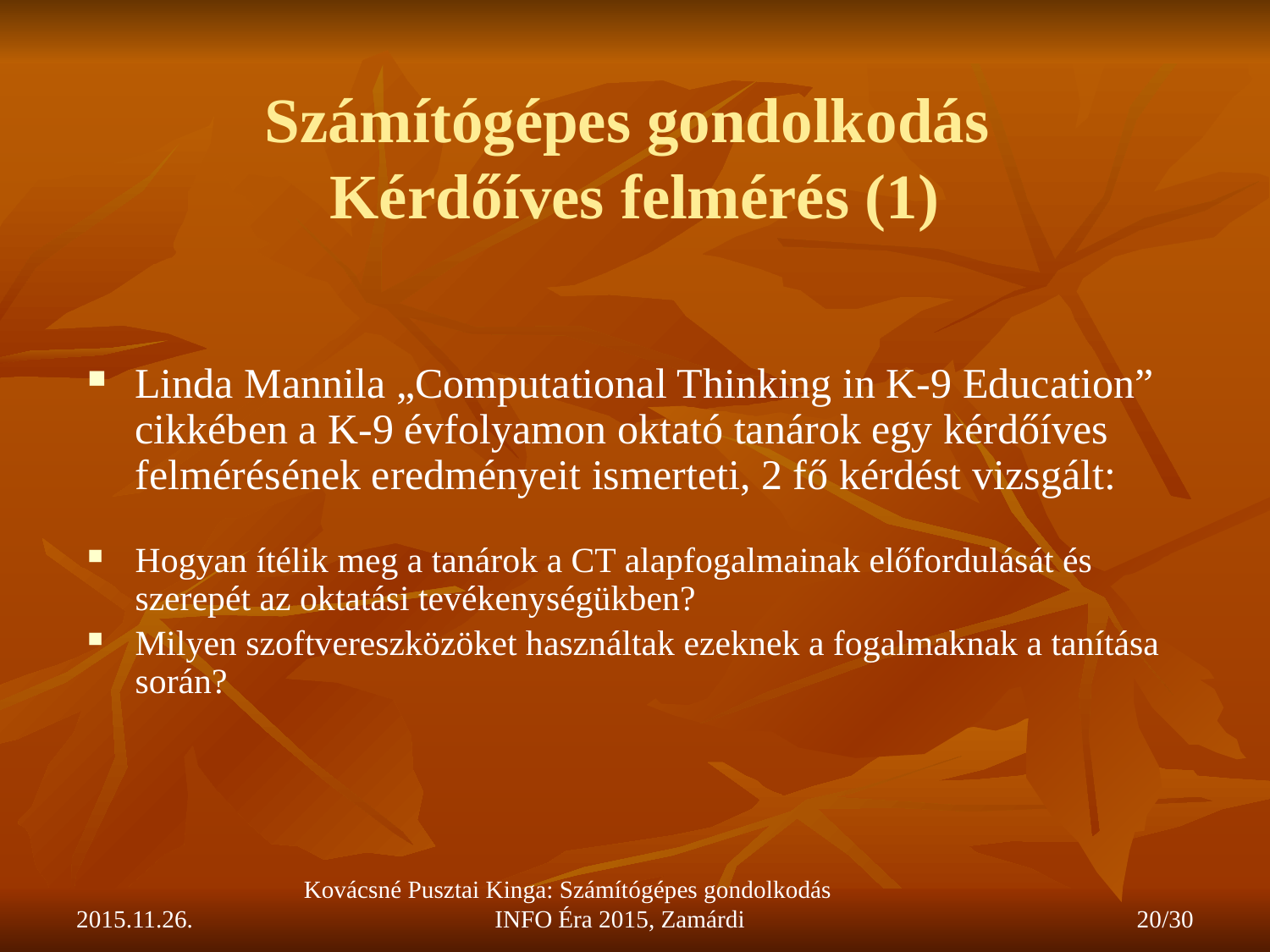

# Számítógépes gondolkodás Kérdőíves felmérés (1)

Linda Mannila „Computational Thinking in K-9 Education” cikkében a K-9 évfolyamon oktató tanárok egy kérdőíves felmérésének eredményeit ismerteti, 2 fő kérdést vizsgált:

Hogyan ítélik meg a tanárok a CT alapfogalmainak előfordulását és szerepét az oktatási tevékenységükben?
Milyen szoftvereszközöket használtak ezeknek a fogalmaknak a tanítása során?

2015.11.26.
Kovácsné Pusztai Kinga: Számítógépes gondolkodás                  INFO Éra 2015, Zamárdi

20/30